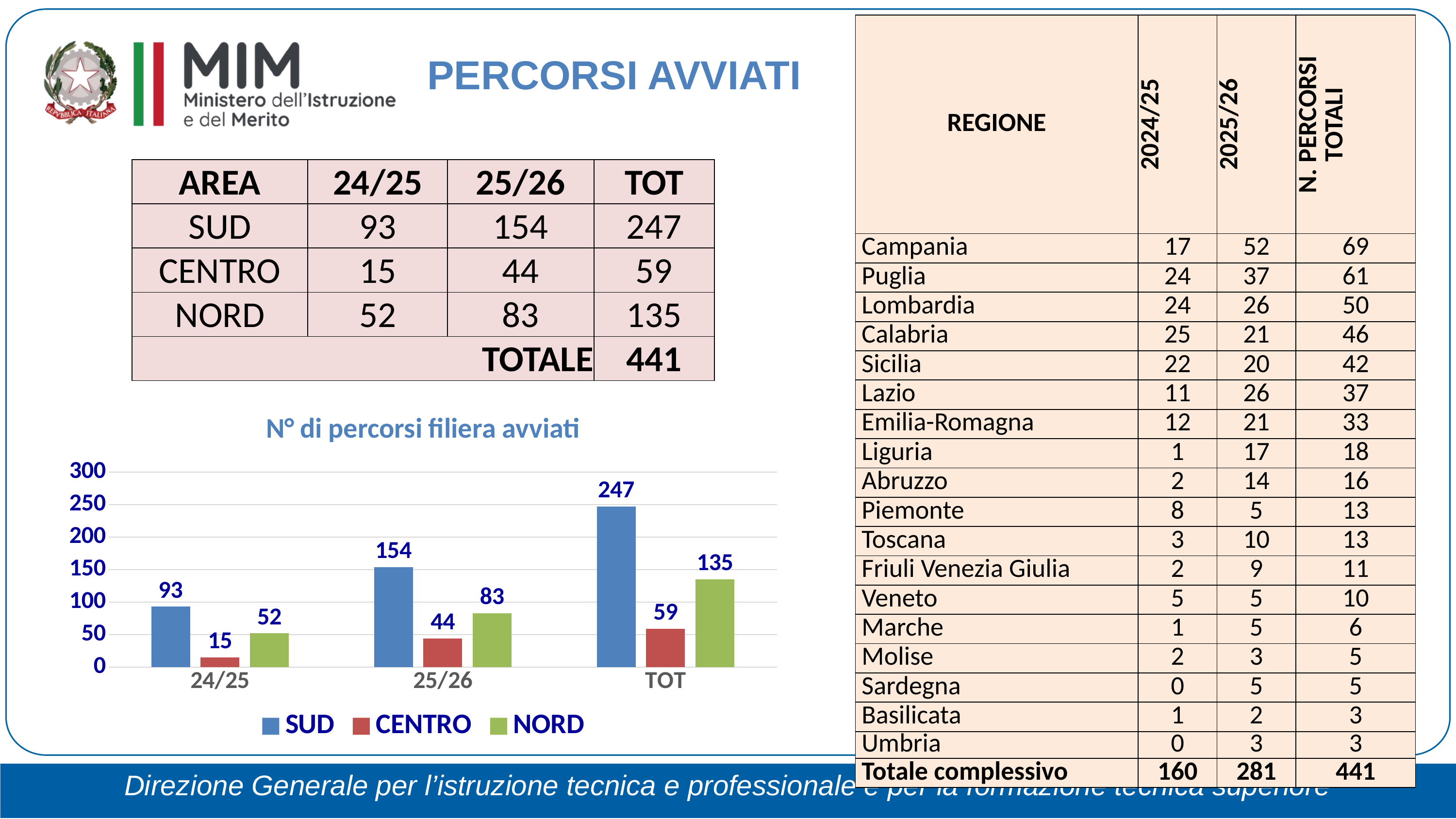

| REGIONE | 2024/25 | 2025/26 | N. PERCORSI TOTALI |
| --- | --- | --- | --- |
| Campania | 17 | 52 | 69 |
| Puglia | 24 | 37 | 61 |
| Lombardia | 24 | 26 | 50 |
| Calabria | 25 | 21 | 46 |
| Sicilia | 22 | 20 | 42 |
| Lazio | 11 | 26 | 37 |
| Emilia-Romagna | 12 | 21 | 33 |
| Liguria | 1 | 17 | 18 |
| Abruzzo | 2 | 14 | 16 |
| Piemonte | 8 | 5 | 13 |
| Toscana | 3 | 10 | 13 |
| Friuli Venezia Giulia | 2 | 9 | 11 |
| Veneto | 5 | 5 | 10 |
| Marche | 1 | 5 | 6 |
| Molise | 2 | 3 | 5 |
| Sardegna | 0 | 5 | 5 |
| Basilicata | 1 | 2 | 3 |
| Umbria | 0 | 3 | 3 |
| Totale complessivo | 160 | 281 | 441 |
PERCORSI AVVIATI
| AREA | 24/25 | 25/26 | TOT |
| --- | --- | --- | --- |
| SUD | 93 | 154 | 247 |
| CENTRO | 15 | 44 | 59 |
| NORD | 52 | 83 | 135 |
| TOTALE |  |  | 441 |

### Chart: N° di percorsi filiera avviati

| Category | SUD | CENTRO | NORD |
|---|---|---|---|
| 24/25 | 93.0 | 15.0 | 52.0 |
| 25/26 | 154.0 | 44.0 | 83.0 |
| TOT | 247.0 | 59.0 | 135.0 |